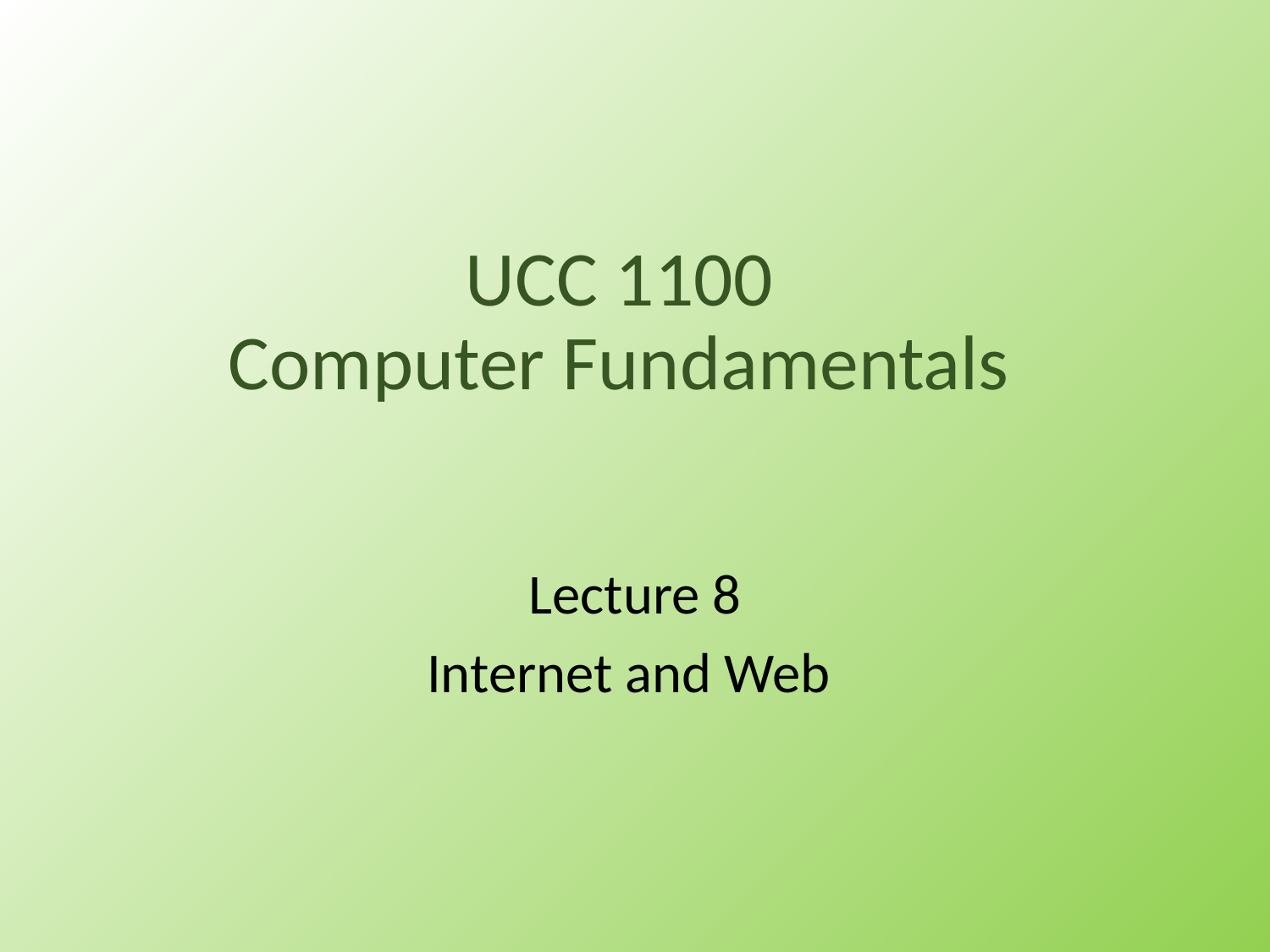

# UCC 1100 Computer Fundamentals
Lecture 8
Internet and Web